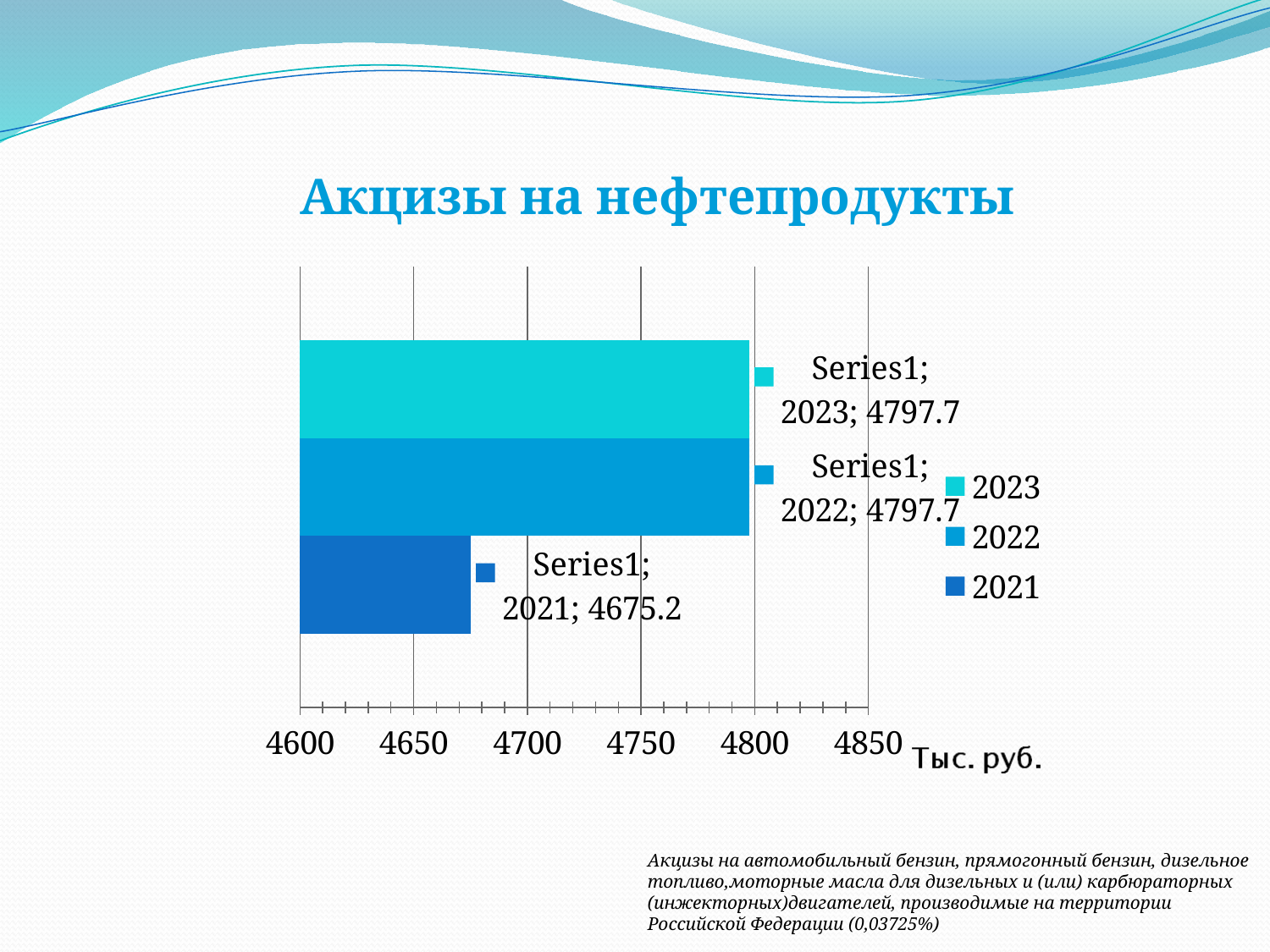

Акцизы на нефтепродукты

### Chart

| Category | 2021 | 2022 | 2023 |
|---|---|---|---|
|  | 4675.2 | 4797.7 | 4797.7 |
Акцизы на автомобильный бензин, прямогонный бензин, дизельное топливо,моторные масла для дизельных и (или) карбюраторных (инжекторных)двигателей, производимые на территории Российской Федерации (0,03725%)